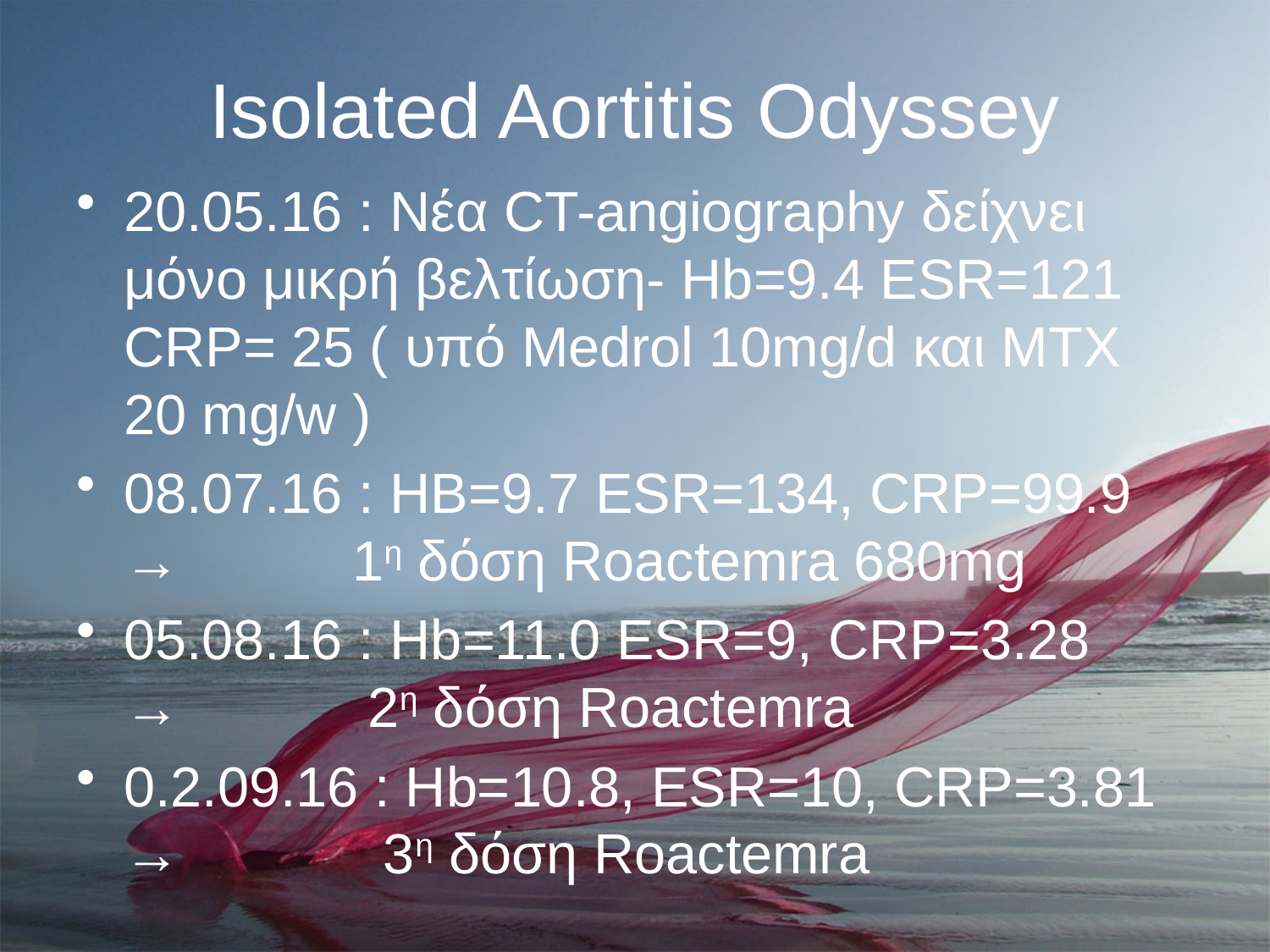

# Isolated Aortitis Odyssey
20.05.16 : Νέα CT-angiography δείχνει μόνο μικρή βελτίωση- Hb=9.4 ESR=121 CRP= 25 ( υπό Medrol 10mg/d και MTX 20 mg/w )
08.07.16 : HB=9.7 ESR=134, CRP=99.9 →           1η δόση Roactemra 680mg
05.08.16 : Hb=11.0 ESR=9, CRP=3.28    →            2η δόση Roactemra
0.2.09.16 : Hb=10.8, ESR=10, CRP=3.81 →             3η δόση Roactemra